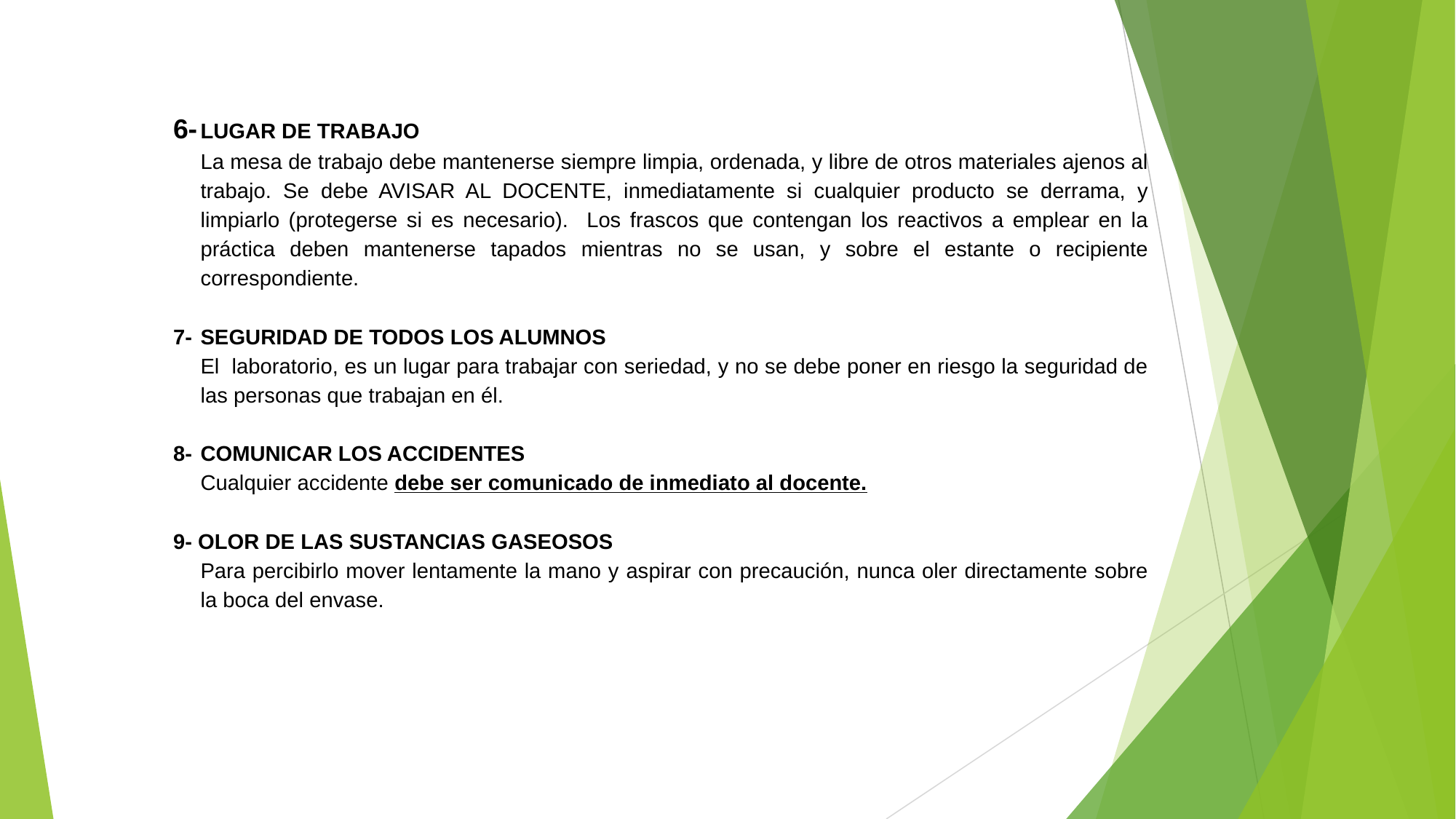

6-	LUGAR DE TRABAJO
La mesa de trabajo debe mantenerse siempre limpia, ordenada, y libre de otros materiales ajenos al trabajo. Se debe AVISAR AL DOCENTE, inmediatamente si cualquier producto se derrama, y limpiarlo (protegerse si es necesario).  Los frascos que contengan los reactivos a emplear en la práctica deben mantenerse tapados mientras no se usan, y sobre el estante o recipiente correspondiente.

7-	SEGURIDAD DE TODOS LOS ALUMNOS
El  laboratorio, es un lugar para trabajar con seriedad, y no se debe poner en riesgo la seguridad de las personas que trabajan en él.

8-	COMUNICAR LOS ACCIDENTES
Cualquier accidente debe ser comunicado de inmediato al docente.

9- OLOR DE LAS SUSTANCIAS GASEOSOS
Para percibirlo mover lentamente la mano y aspirar con precaución, nunca oler directamente sobre la boca del envase.